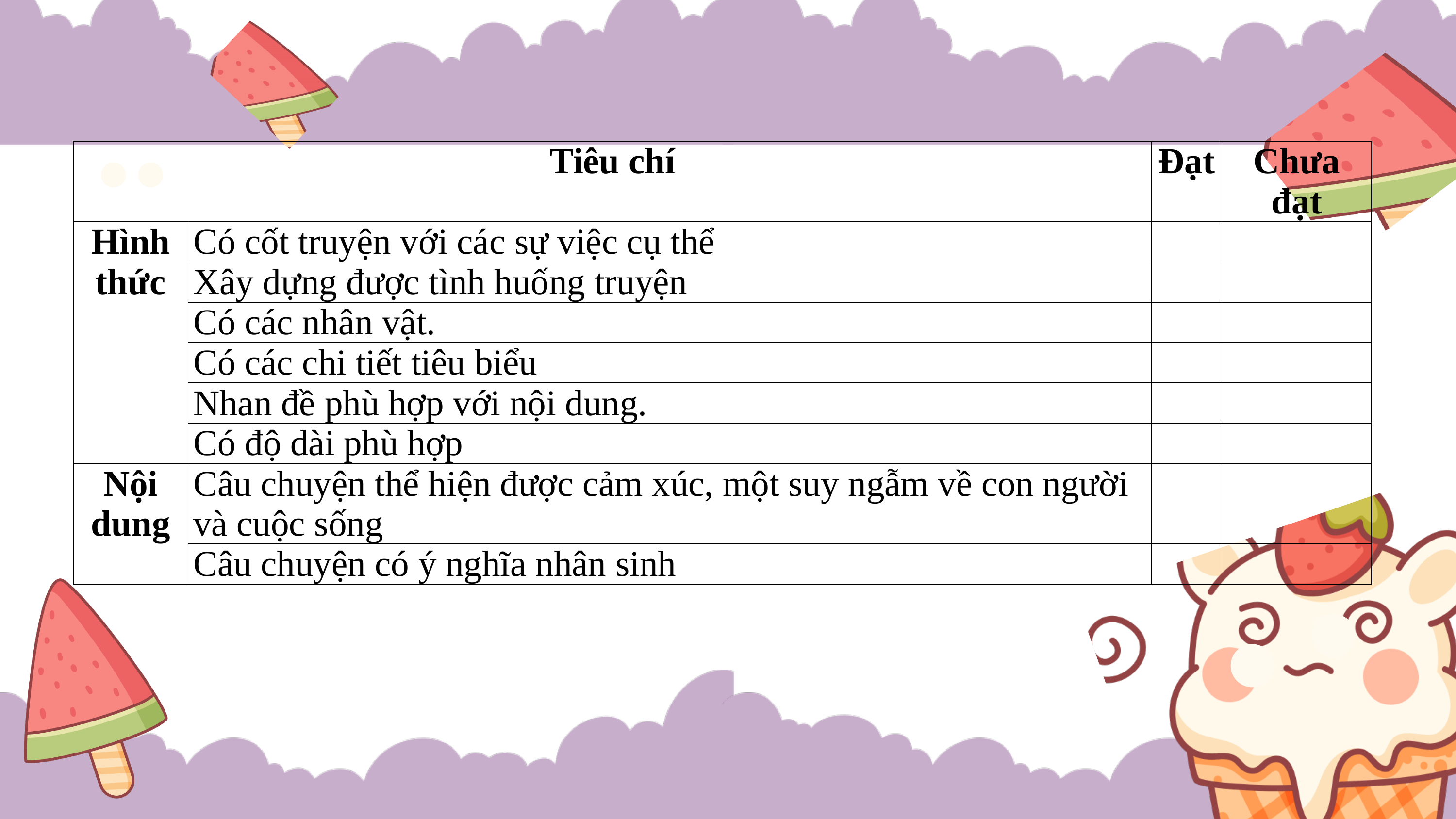

| Tiêu chí |  | Đạt | Chưa đạt |
| --- | --- | --- | --- |
| Hình thức | Có cốt truyện với các sự việc cụ thể |  |  |
|  | Xây dựng được tình huống truyện |  |  |
|  | Có các nhân vật. |  |  |
|  | Có các chi tiết tiêu biểu |  |  |
|  | Nhan đề phù hợp với nội dung. |  |  |
|  | Có độ dài phù hợp |  |  |
| Nội dung | Câu chuyện thể hiện được cảm xúc, một suy ngẫm về con người và cuộc sống |  |  |
|  | Câu chuyện có ý nghĩa nhân sinh |  |  |